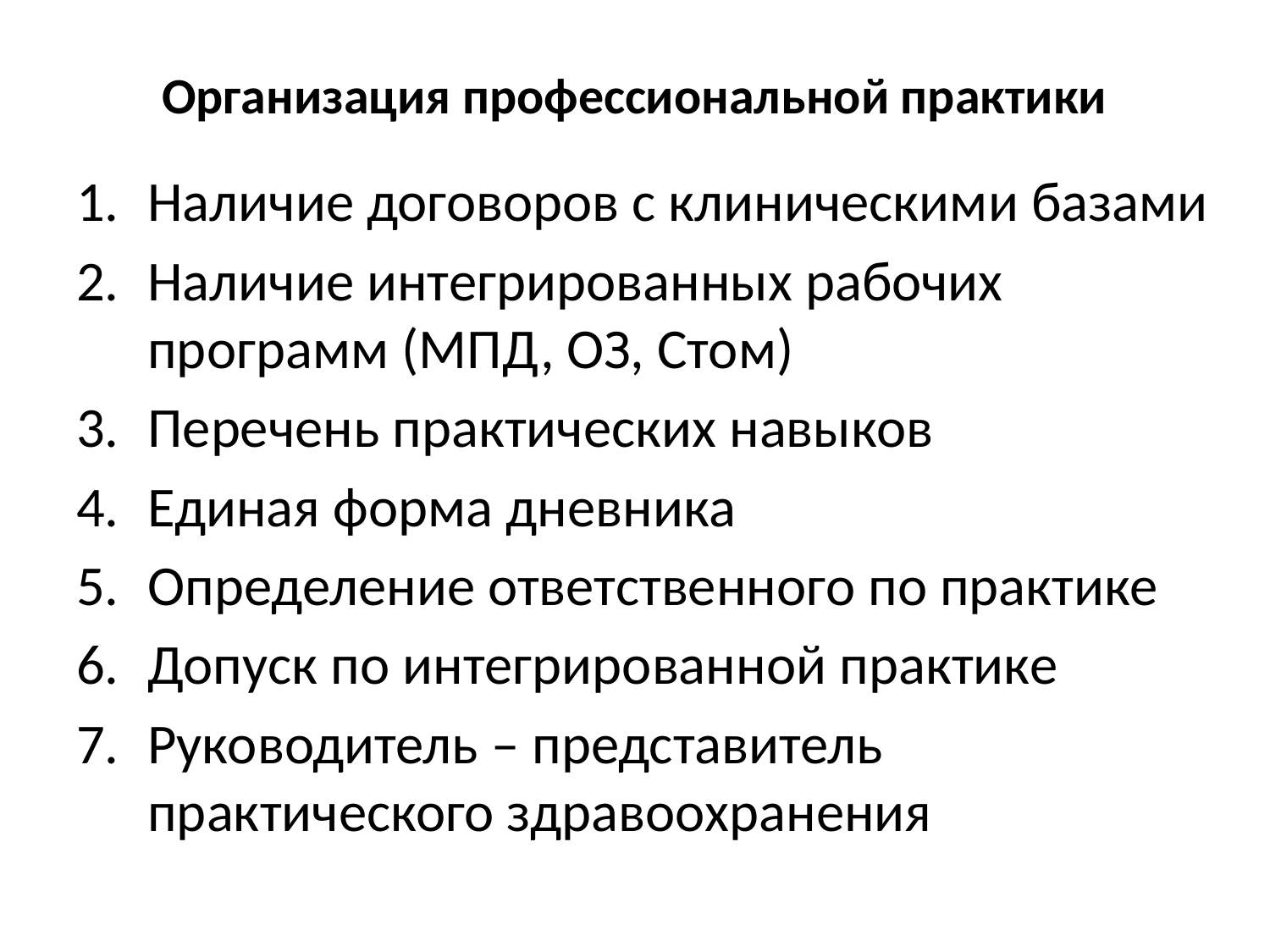

# Организация профессиональной практики
Наличие договоров с клиническими базами
Наличие интегрированных рабочих программ (МПД, ОЗ, Стом)
Перечень практических навыков
Единая форма дневника
Определение ответственного по практике
Допуск по интегрированной практике
Руководитель – представитель практического здравоохранения